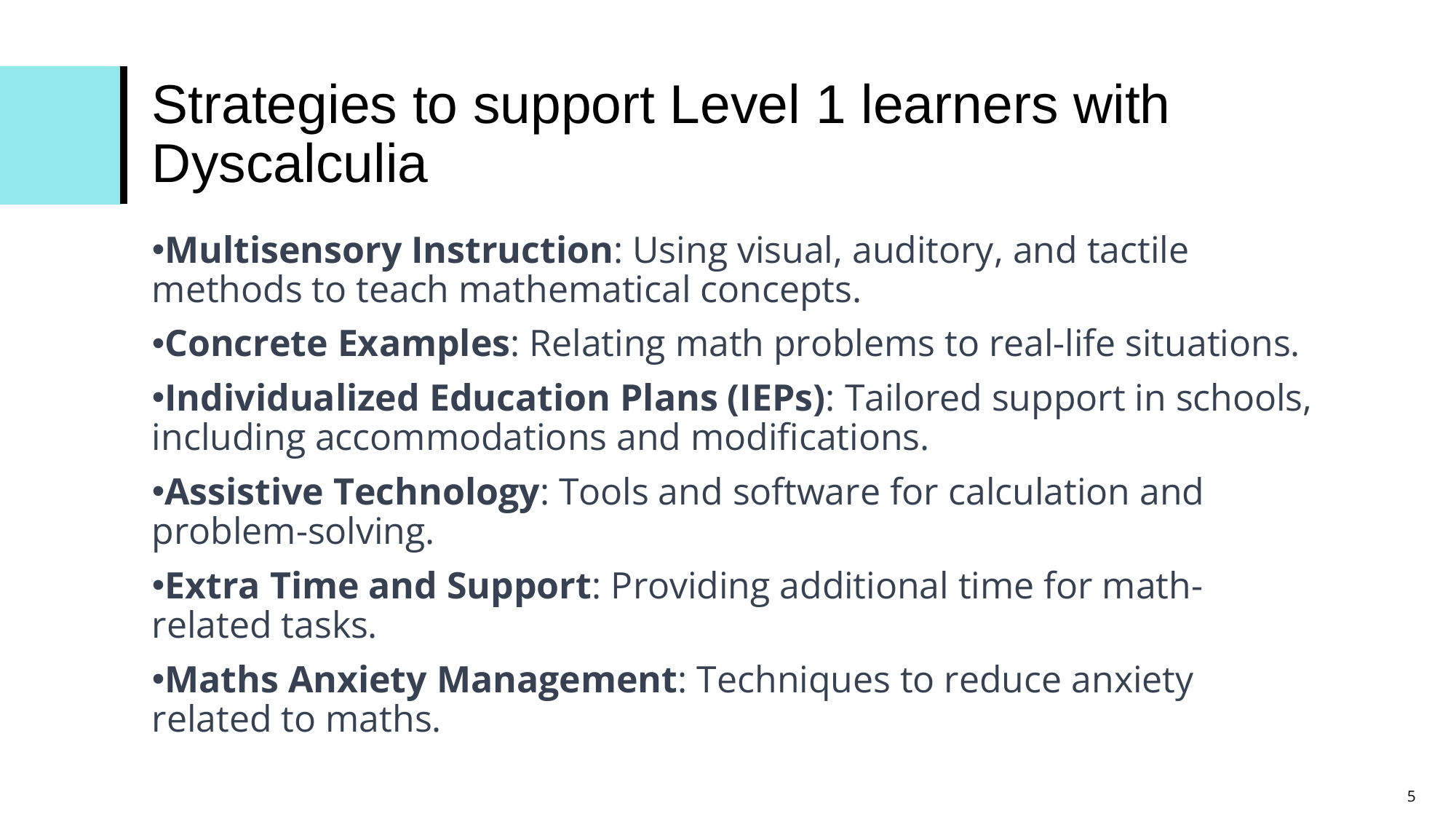

# Strategies to support Level 1 learners with Dyscalculia
Multisensory Instruction: Using visual, auditory, and tactile methods to teach mathematical concepts.
Concrete Examples: Relating math problems to real-life situations.
Individualized Education Plans (IEPs): Tailored support in schools, including accommodations and modifications.
Assistive Technology: Tools and software for calculation and problem-solving.
Extra Time and Support: Providing additional time for math-related tasks.
Maths Anxiety Management: Techniques to reduce anxiety related to maths.

5